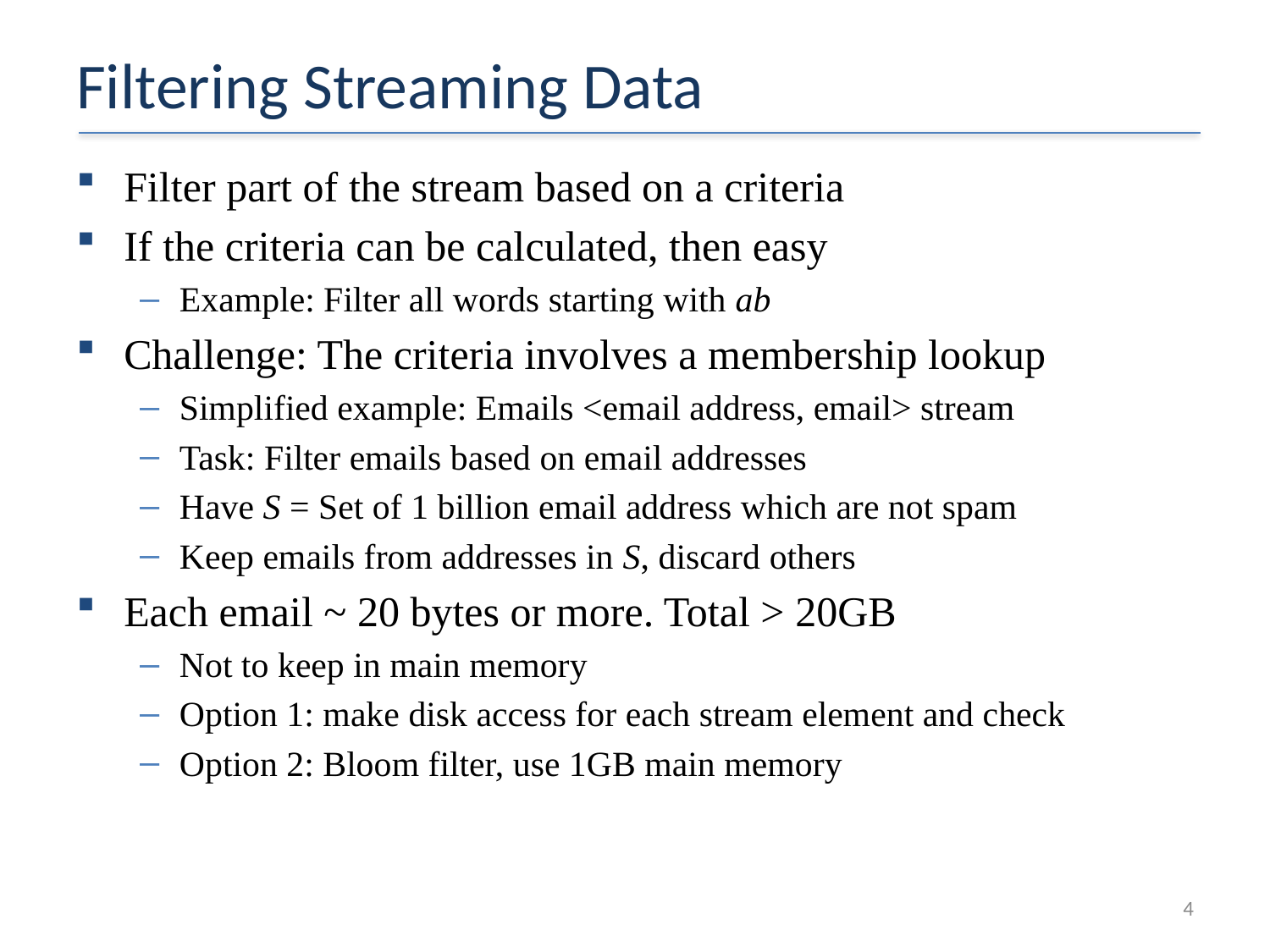

# Filtering Streaming Data
Filter part of the stream based on a criteria
If the criteria can be calculated, then easy
Example: Filter all words starting with ab
Challenge: The criteria involves a membership lookup
Simplified example: Emails <email address, email> stream
Task: Filter emails based on email addresses
Have S = Set of 1 billion email address which are not spam
Keep emails from addresses in S, discard others
Each email ~ 20 bytes or more. Total > 20GB
Not to keep in main memory
Option 1: make disk access for each stream element and check
Option 2: Bloom filter, use 1GB main memory
4